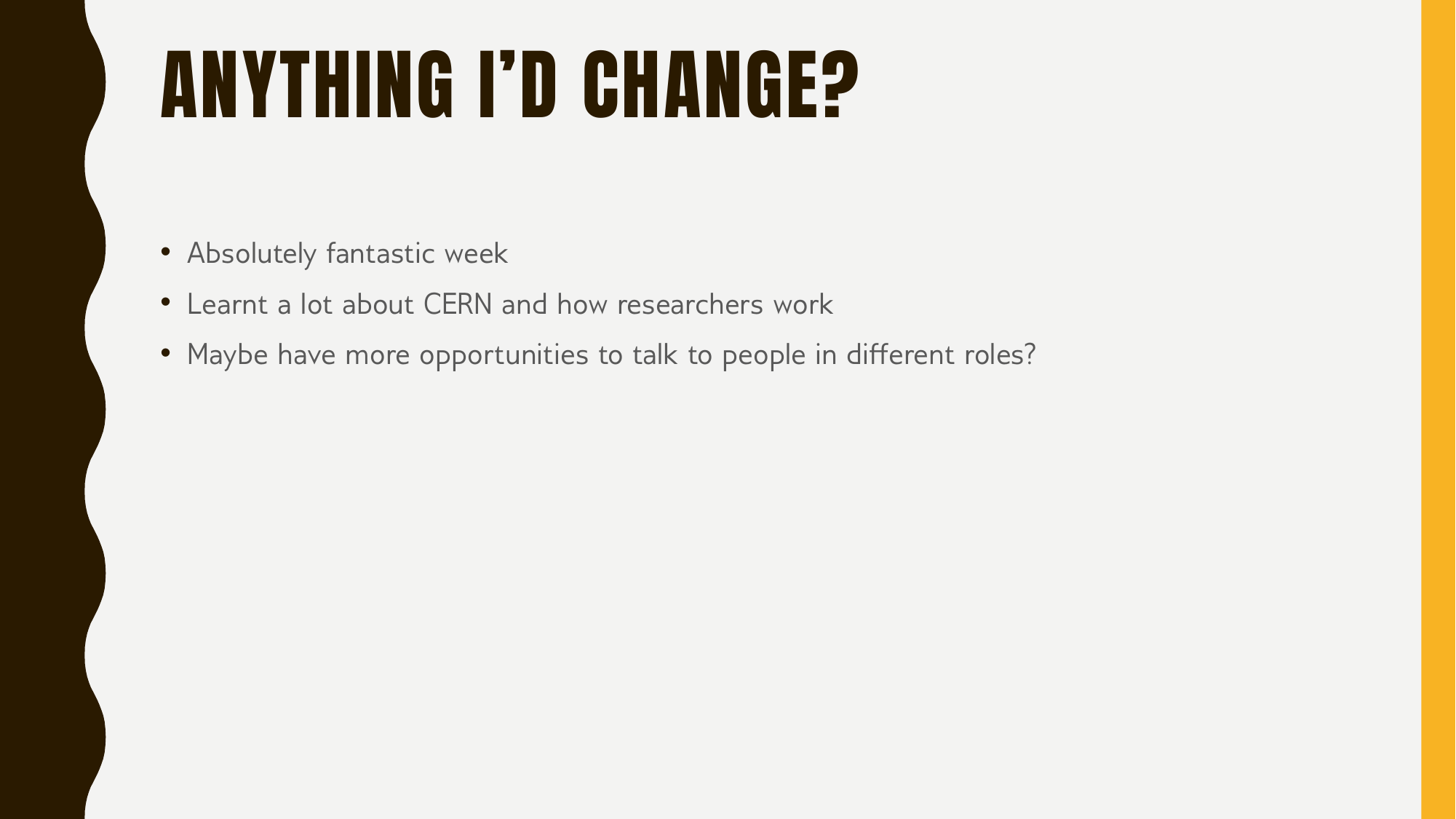

# Anything I’d change?
Absolutely fantastic week
Learnt a lot about CERN and how researchers work
Maybe have more opportunities to talk to people in different roles?